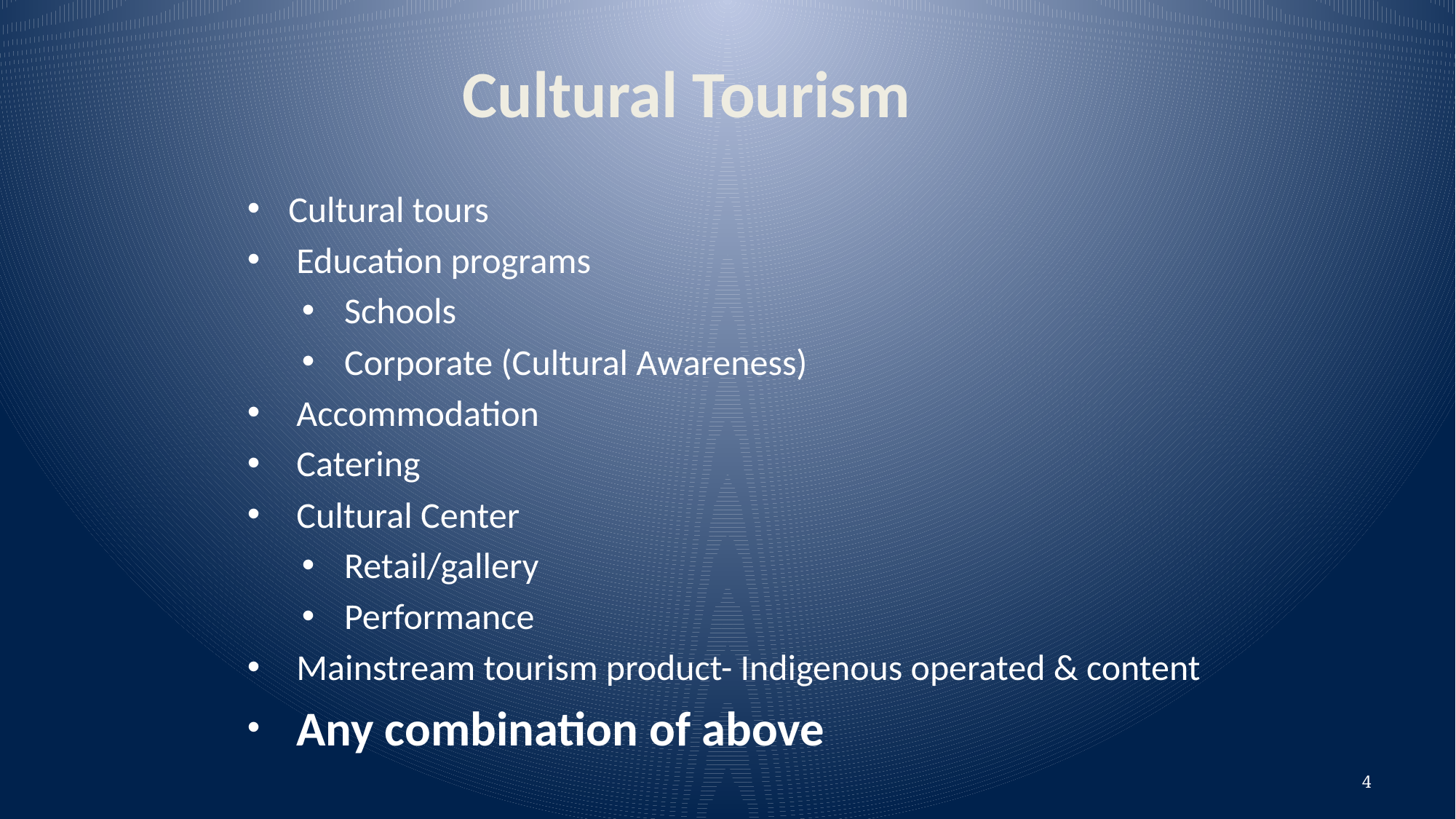

# Cultural Tourism

Cultural tours
 Education programs
 Schools
 Corporate (Cultural Awareness)
 Accommodation
 Catering
 Cultural Center
 Retail/gallery
 Performance
 Mainstream tourism product- Indigenous operated & content
 Any combination of above
4